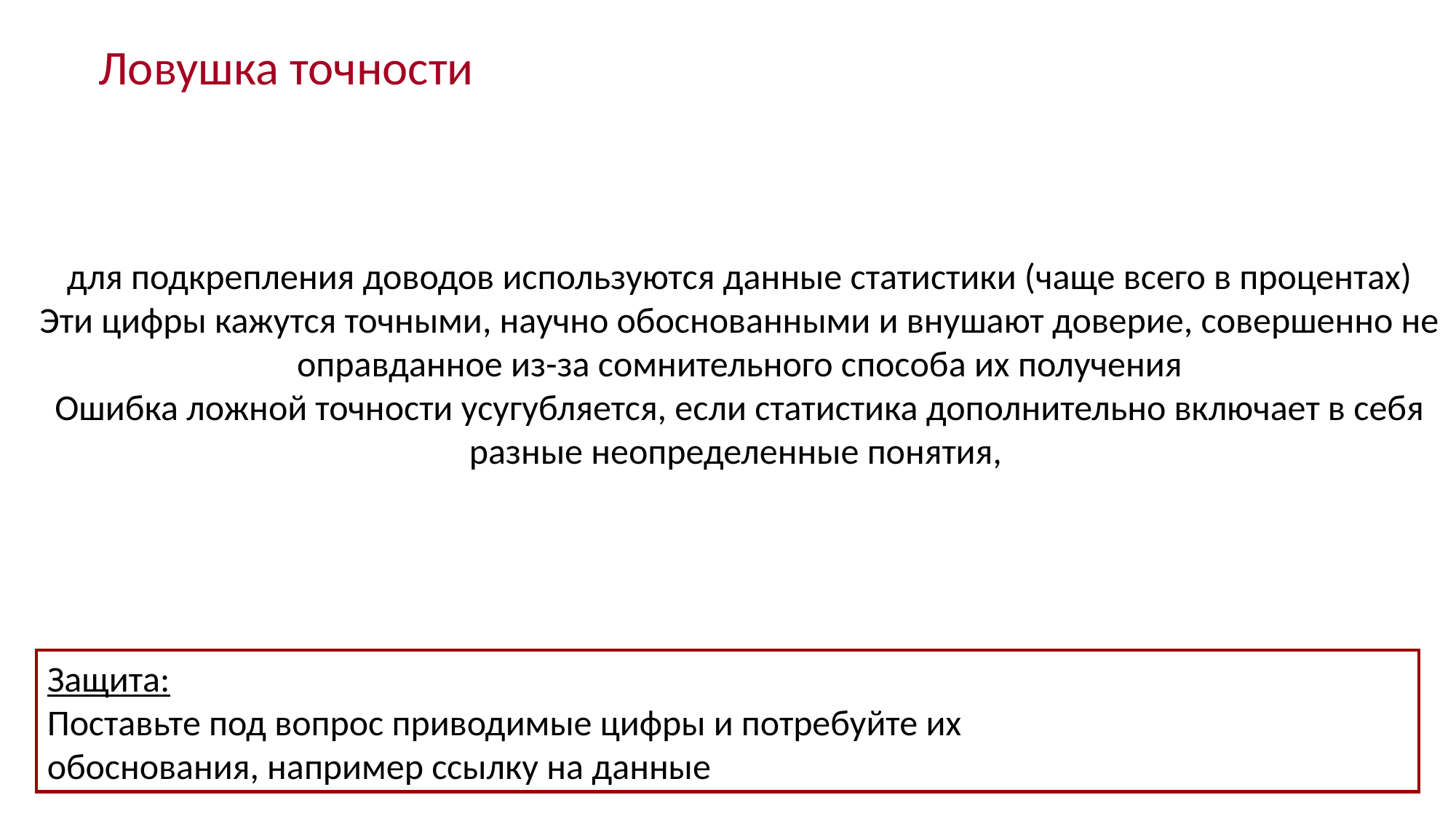

Ловушка точности
для подкрепления доводов используются данные статистики (чаще всего в процентах)
Эти цифры кажутся точными, научно обоснованными и внушают доверие, совершенно не оправданное из-за сомнительного способа их получения
Ошибка ложной точности усугубляется, если статистика дополнительно включает в себя разные неопределенные понятия,
Защита:
Поставьте под вопрос приводимые цифры и потребуйте их
обоснования, например ссылку на данные